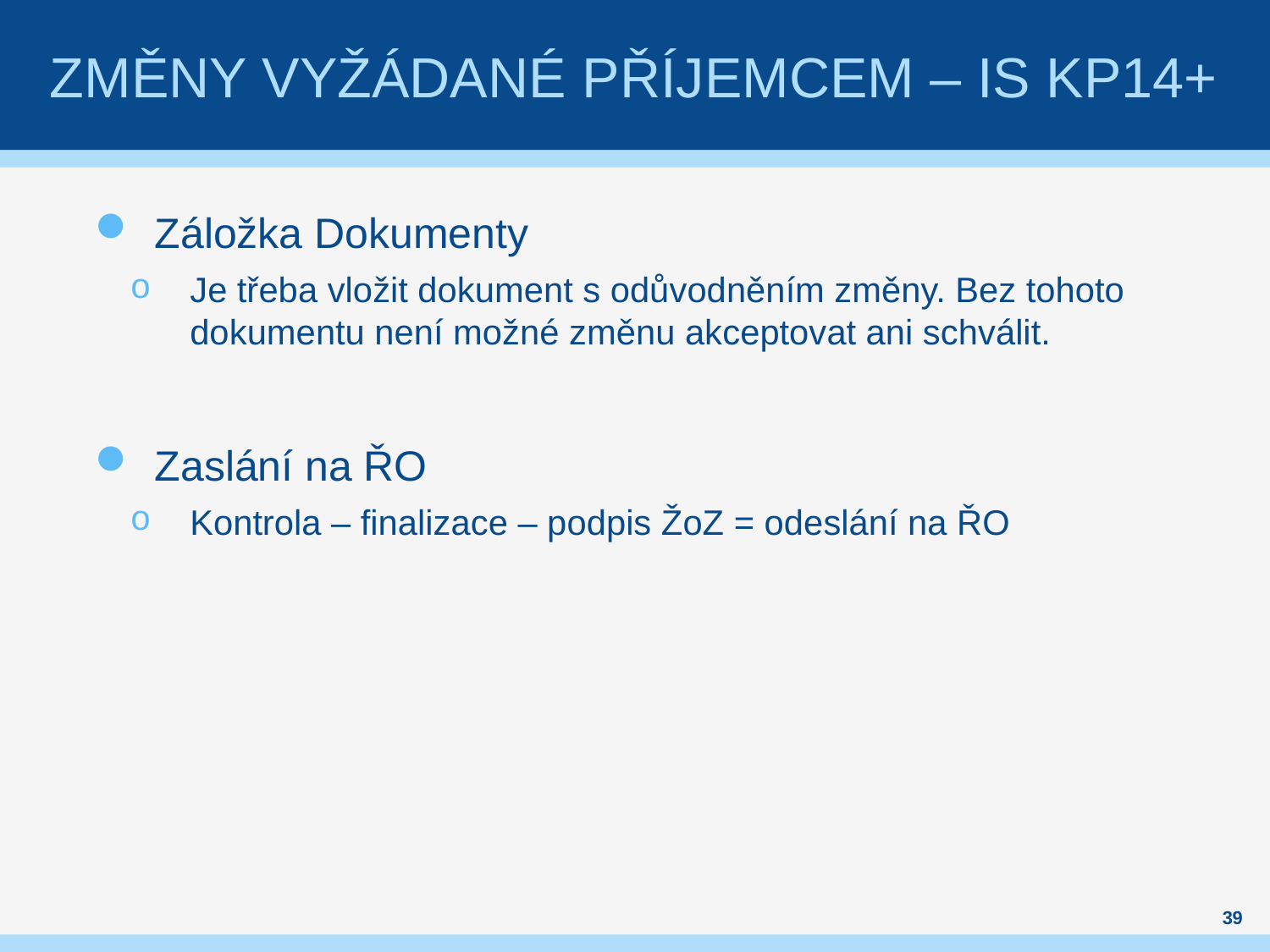

# Změny vyžádané příjemcem – IS KP14+
Záložka Dokumenty
Je třeba vložit dokument s odůvodněním změny. Bez tohoto dokumentu není možné změnu akceptovat ani schválit.

Zaslání na ŘO
Kontrola – finalizace – podpis ŽoZ = odeslání na ŘO

39